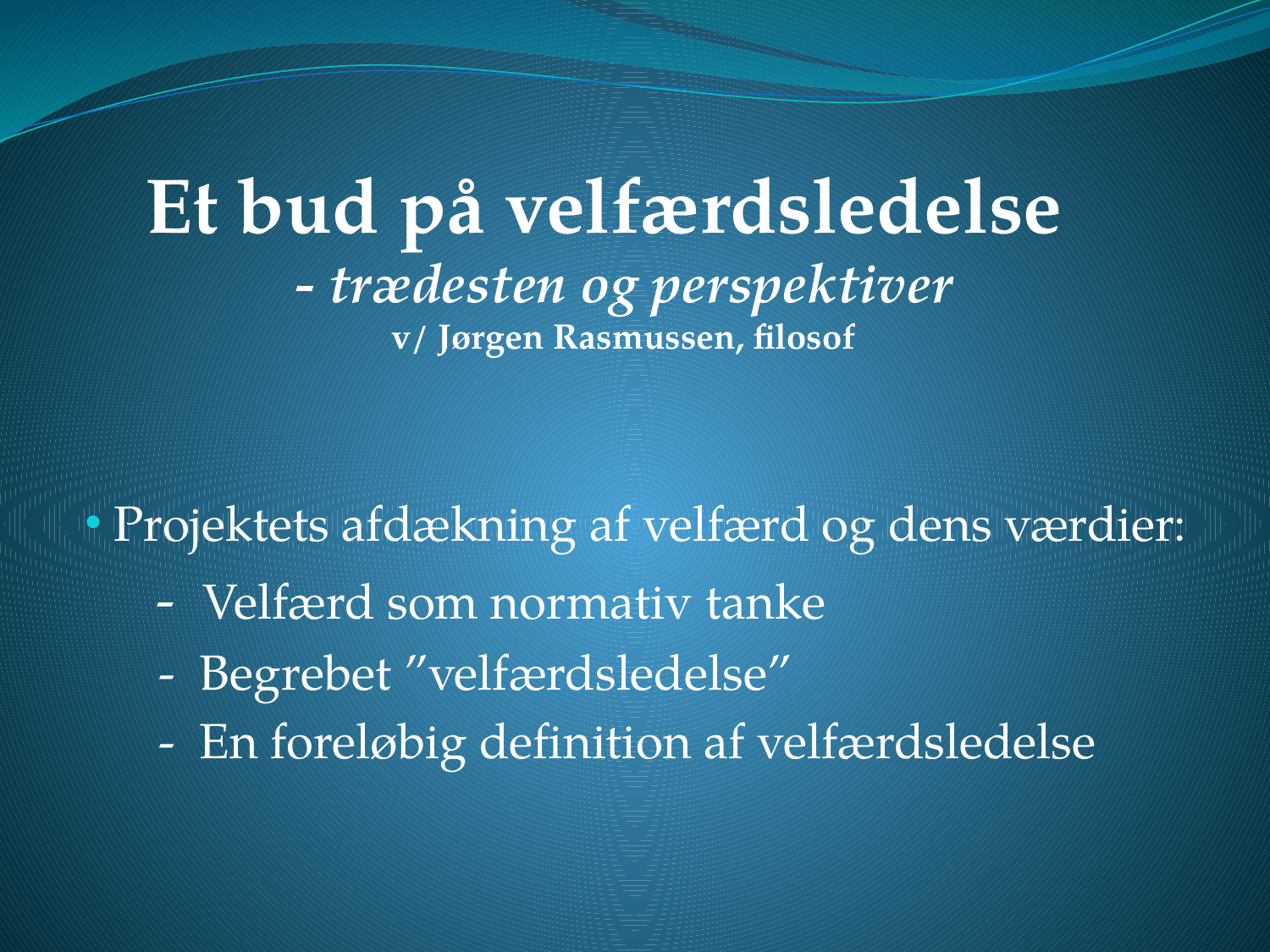

# Et bud på velfærdsledelse - trædesten og perspektiver v/ Jørgen Rasmussen, filosof
 Projektets afdækning af velfærd og dens værdier:
     -  Velfærd som normativ tanke
      -  Begrebet ”velfærdsledelse”
      -  En foreløbig definition af velfærdsledelse